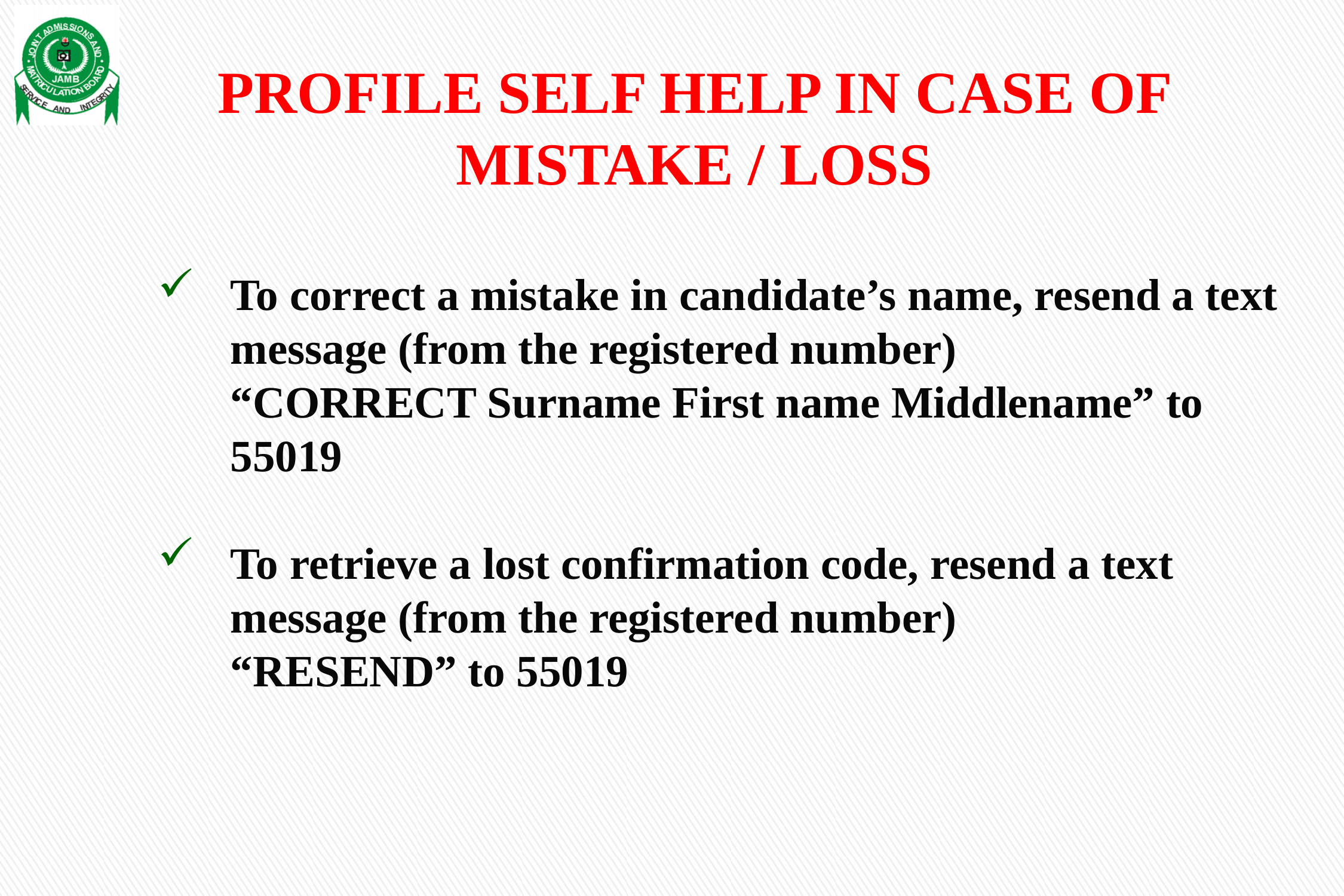

# PROFILE SELF HELP IN CASE OF MISTAKE / LOSS

To correct a mistake in candidate’s name, resend a text message (from the registered number)           “CORRECT Surname First name Middlename” to 55019

To retrieve a lost confirmation code, resend a text message (from the registered number)                    “RESEND” to 55019